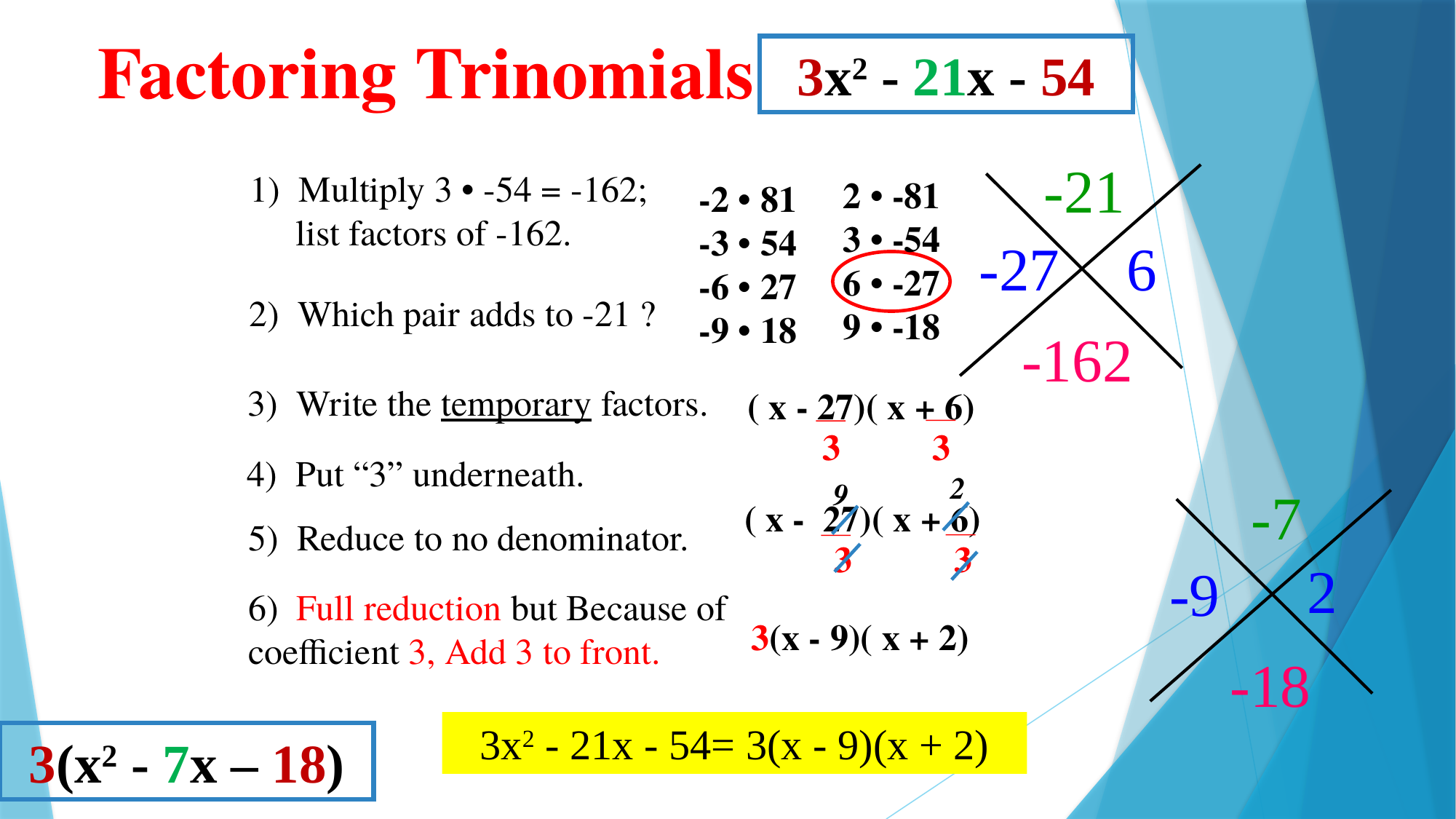

Factoring Trinomials
3x2 - 21x - 54
-21
1)  Multiply 3 • -54 = -162;
     list factors of -162.
2 • -81
3 • -54
6 • -27
9 • -18
-2 • 81
-3 • 54
-6 • 27
-9 • 18

-27
6

2)  Which pair adds to -21 ?
-162
3)  Write the temporary factors.
( x - 27)( x + 6)
3

3

4)  Put “3” underneath.
2
9
-7
( x -  27)( x + 6)
3

3

5)  Reduce to no denominator.

2
-9

6)  Full reduction but Because of coefficient 3, Add 3 to front.
3(x - 9)( x + 2)
-18
3x2 - 21x - 54= 3(x - 9)(x + 2)
3(x2 - 7x – 18)